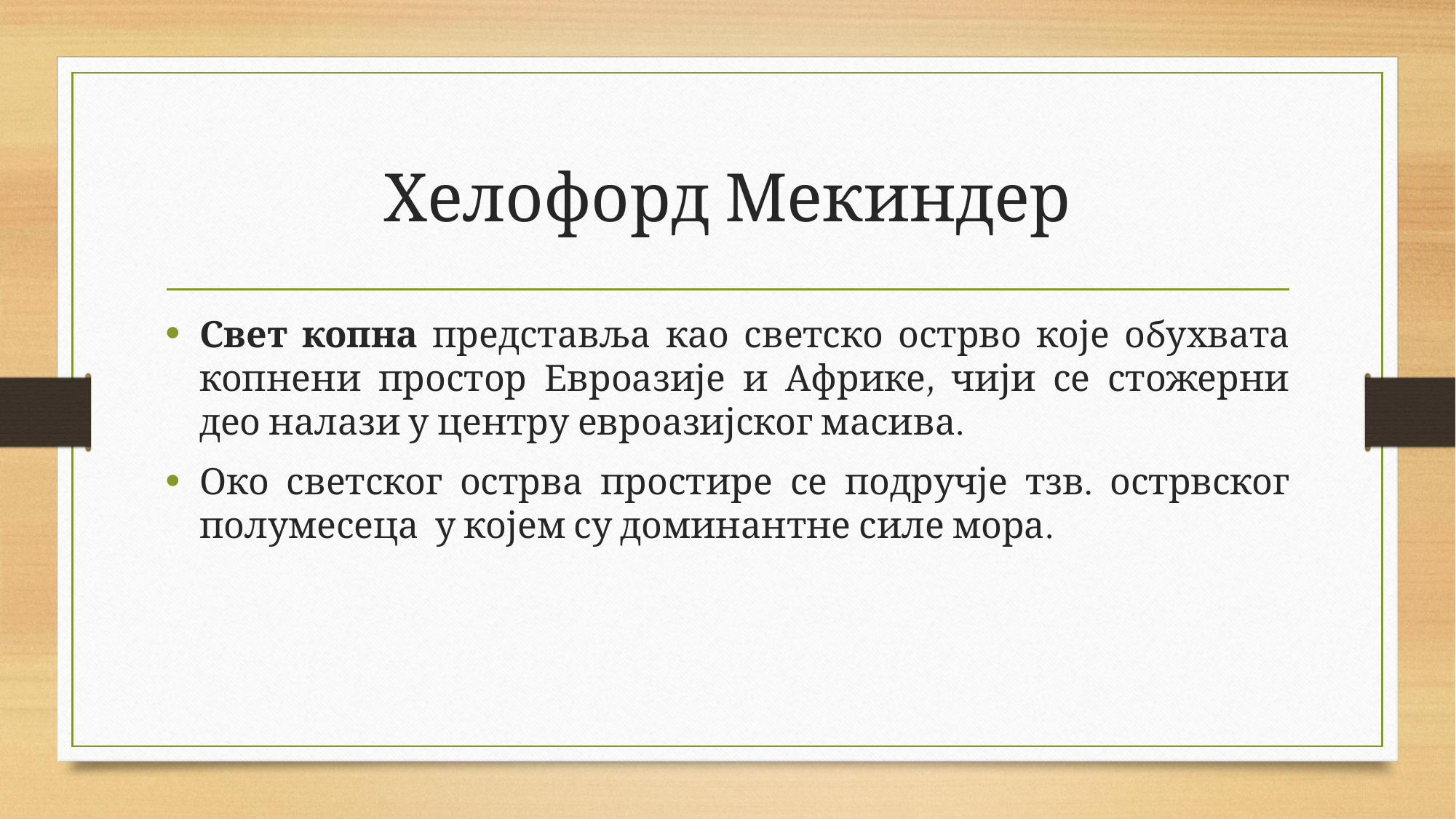

# Хелофорд Мекиндер
Свет копна представља као светско острво које обухвата копнени простор Евроазије и Африке, чији се стожерни део налази у центру евроазијског масива.
Око светског острва простире се подручје тзв. острвског полумесеца  у којем су доминантне силе мора.